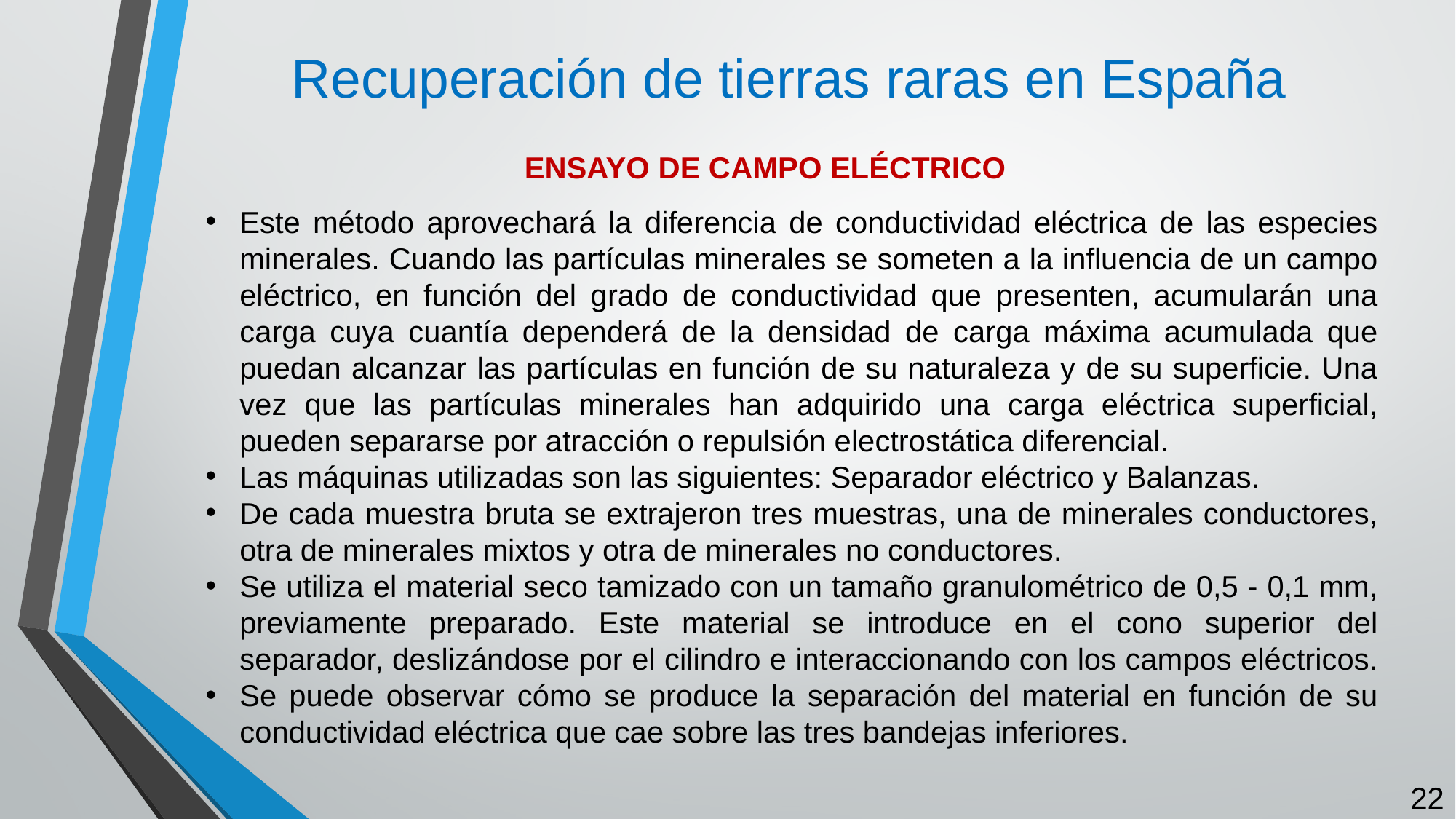

Recuperación de tierras raras en España
ENSAYO DE CAMPO ELÉCTRICO
Este método aprovechará la diferencia de conductividad eléctrica de las especies minerales. Cuando las partículas minerales se someten a la influencia de un campo eléctrico, en función del grado de conductividad que presenten, acumularán una carga cuya cuantía dependerá de la densidad de carga máxima acumulada que puedan alcanzar las partículas en función de su naturaleza y de su superficie. Una vez que las partículas minerales han adquirido una carga eléctrica superficial, pueden separarse por atracción o repulsión electrostática diferencial.
Las máquinas utilizadas son las siguientes: Separador eléctrico y Balanzas.
De cada muestra bruta se extrajeron tres muestras, una de minerales conductores, otra de minerales mixtos y otra de minerales no conductores.
Se utiliza el material seco tamizado con un tamaño granulométrico de 0,5 - 0,1 mm, previamente preparado. Este material se introduce en el cono superior del separador, deslizándose por el cilindro e interaccionando con los campos eléctricos.
Se puede observar cómo se produce la separación del material en función de su conductividad eléctrica que cae sobre las tres bandejas inferiores.
22